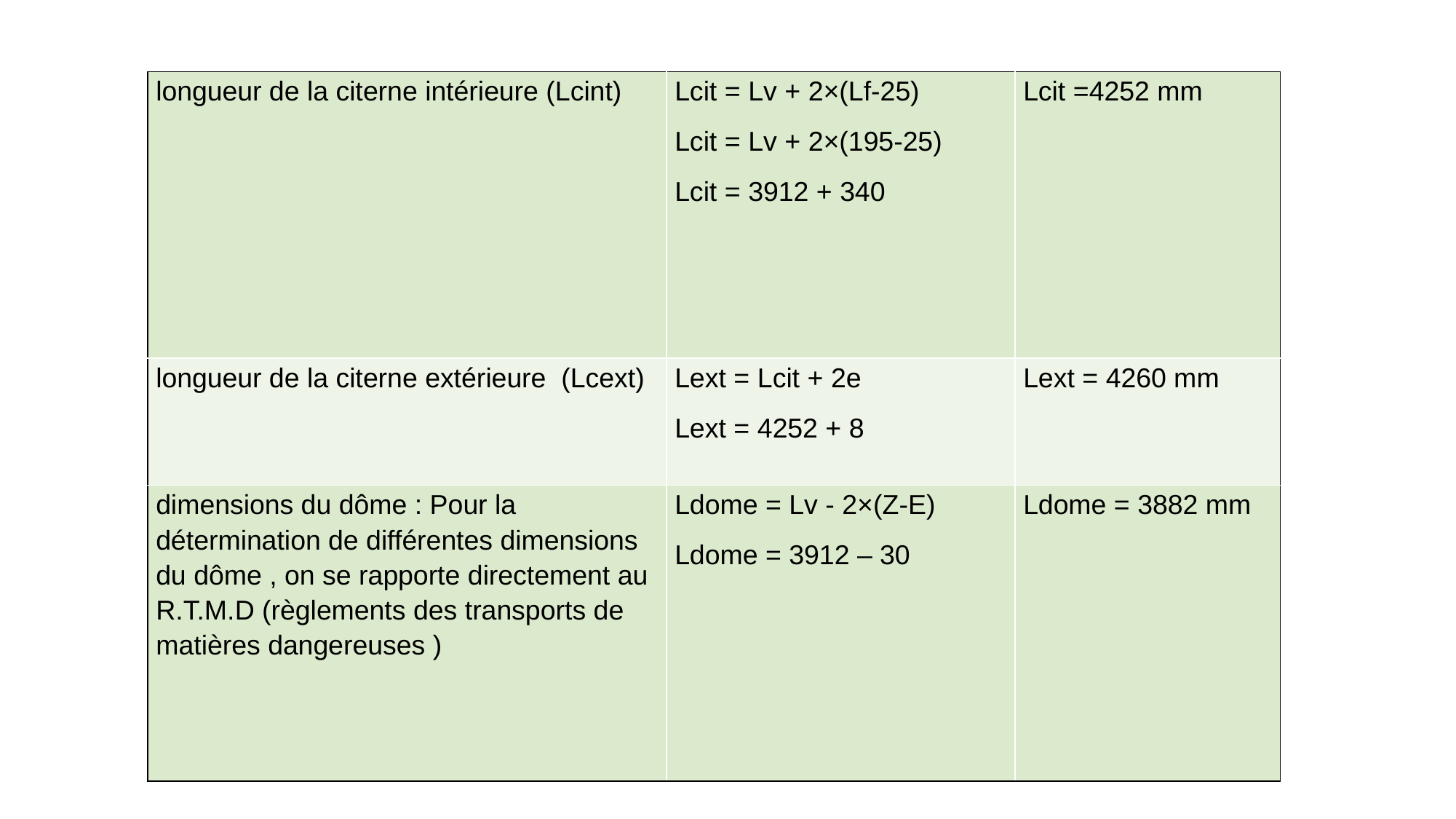

| longueur de la citerne intérieure (Lcint) | Lcit = Lv + 2×(Lf-25) Lcit = Lv + 2×(195-25) Lcit = 3912 + 340 | Lcit =4252 mm |
| --- | --- | --- |
| longueur de la citerne extérieure (Lcext) | Lext = Lcit + 2e Lext = 4252 + 8 | Lext = 4260 mm |
| dimensions du dôme : Pour la détermination de différentes dimensions du dôme , on se rapporte directement au R.T.M.D (règlements des transports de matières dangereuses ) | Ldome = Lv - 2×(Z-E) Ldome = 3912 – 30 | Ldome = 3882 mm |